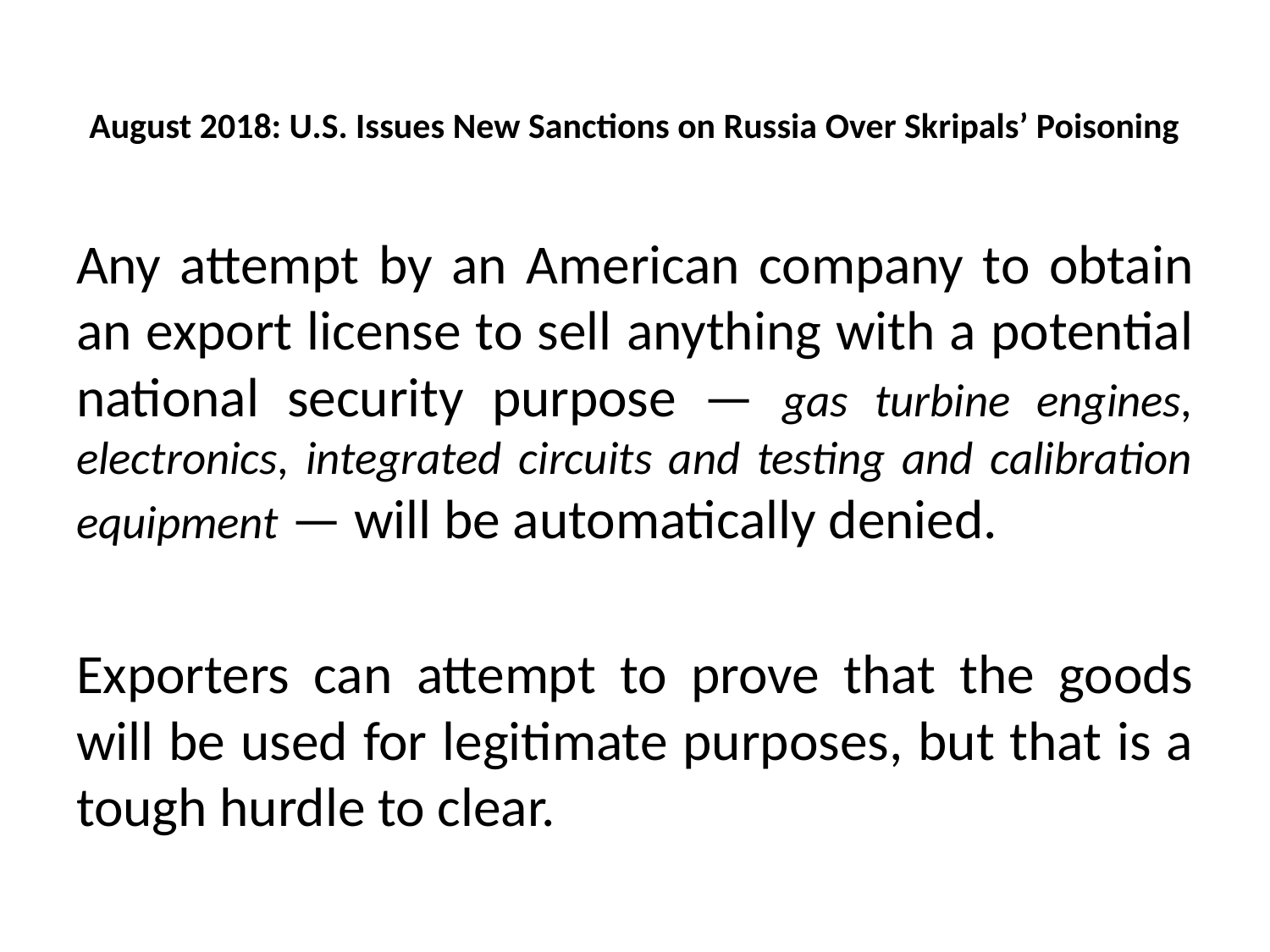

# August 2018: U.S. Issues New Sanctions on Russia Over Skripals’ Poisoning
Any attempt by an American company to obtain an export license to sell anything with a potential national security purpose — gas turbine engines, electronics, integrated circuits and testing and calibration equipment — will be automatically denied.

Exporters can attempt to prove that the goods will be used for legitimate purposes, but that is a tough hurdle to clear.